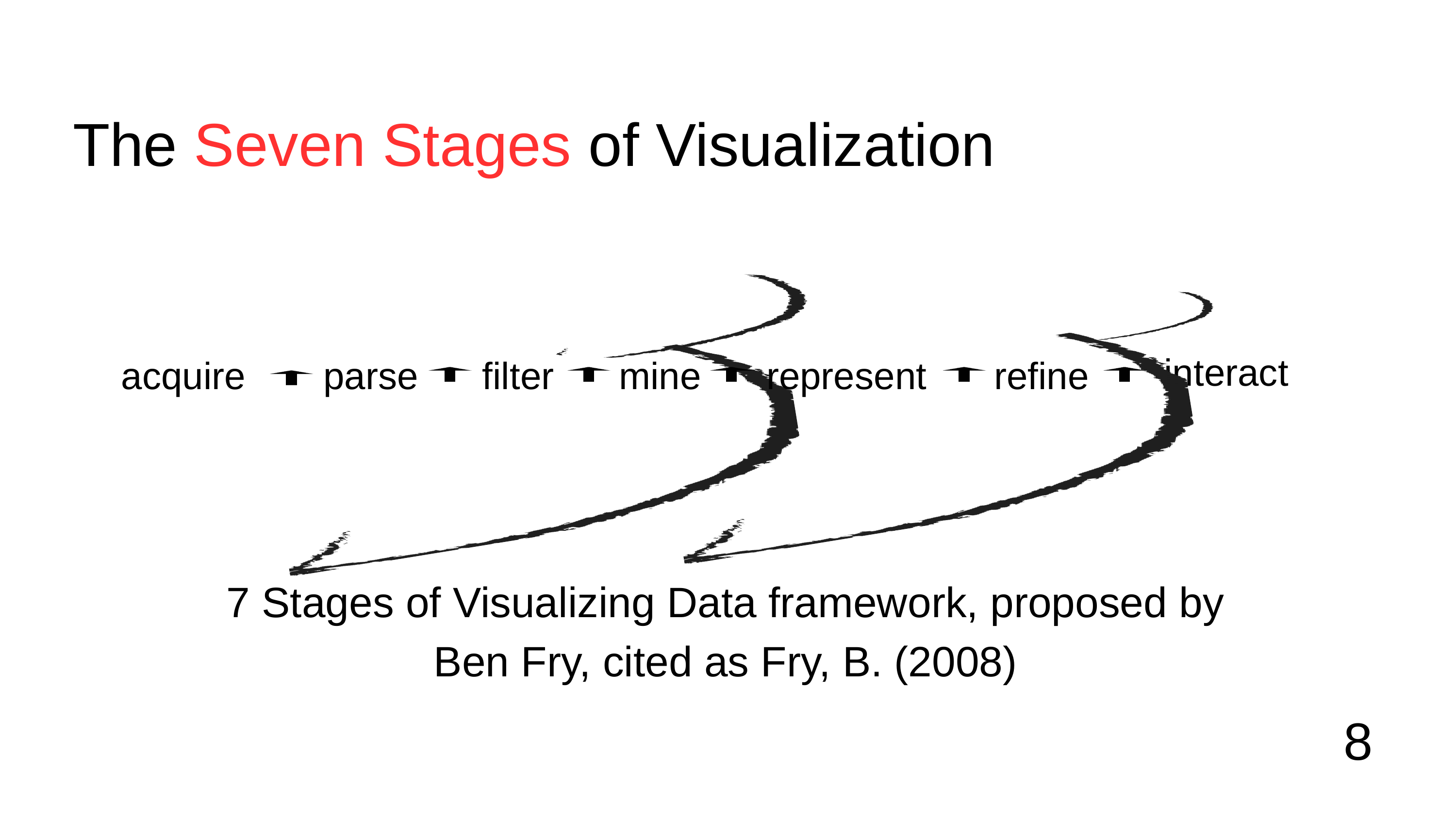

The Seven Stages of Visualization

interact
acquire
parse
filter
mine
represent
refine

7 Stages of Visualizing Data framework, proposed by Ben Fry, cited as Fry, B. (2008)
8